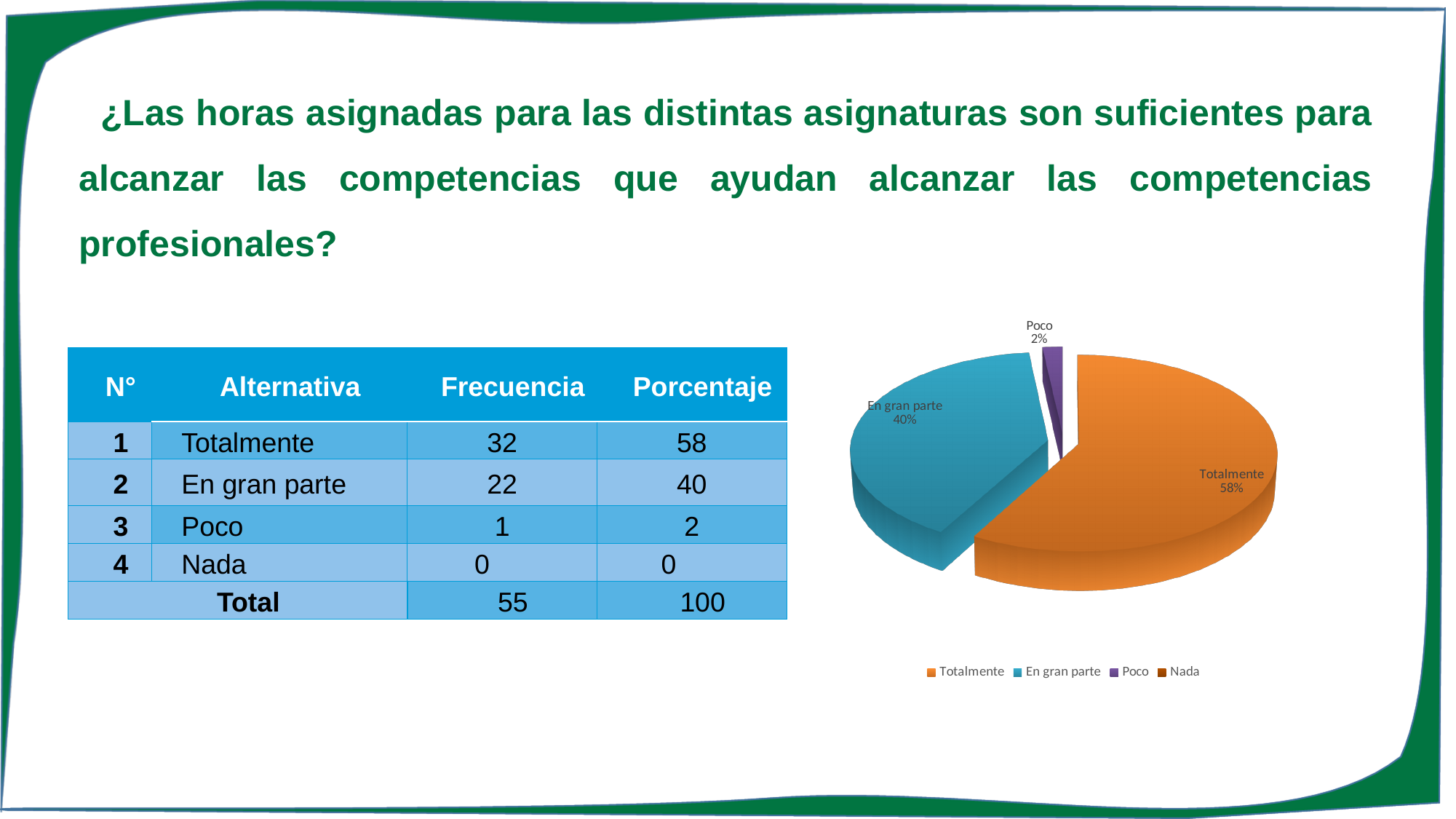

¿Las horas asignadas para las distintas asignaturas son suficientes para alcanzar las competencias que ayudan alcanzar las competencias profesionales?

[unsupported chart]

| N° | Alternativa | Frecuencia | Porcentaje |
| --- | --- | --- | --- |
| 1 | Totalmente | 32 | 58 |
| 2 | En gran parte | 22 | 40 |
| 3 | Poco | 1 | 2 |
| 4 | Nada | 0 | 0 |
| Total |  | 55 | 100 |